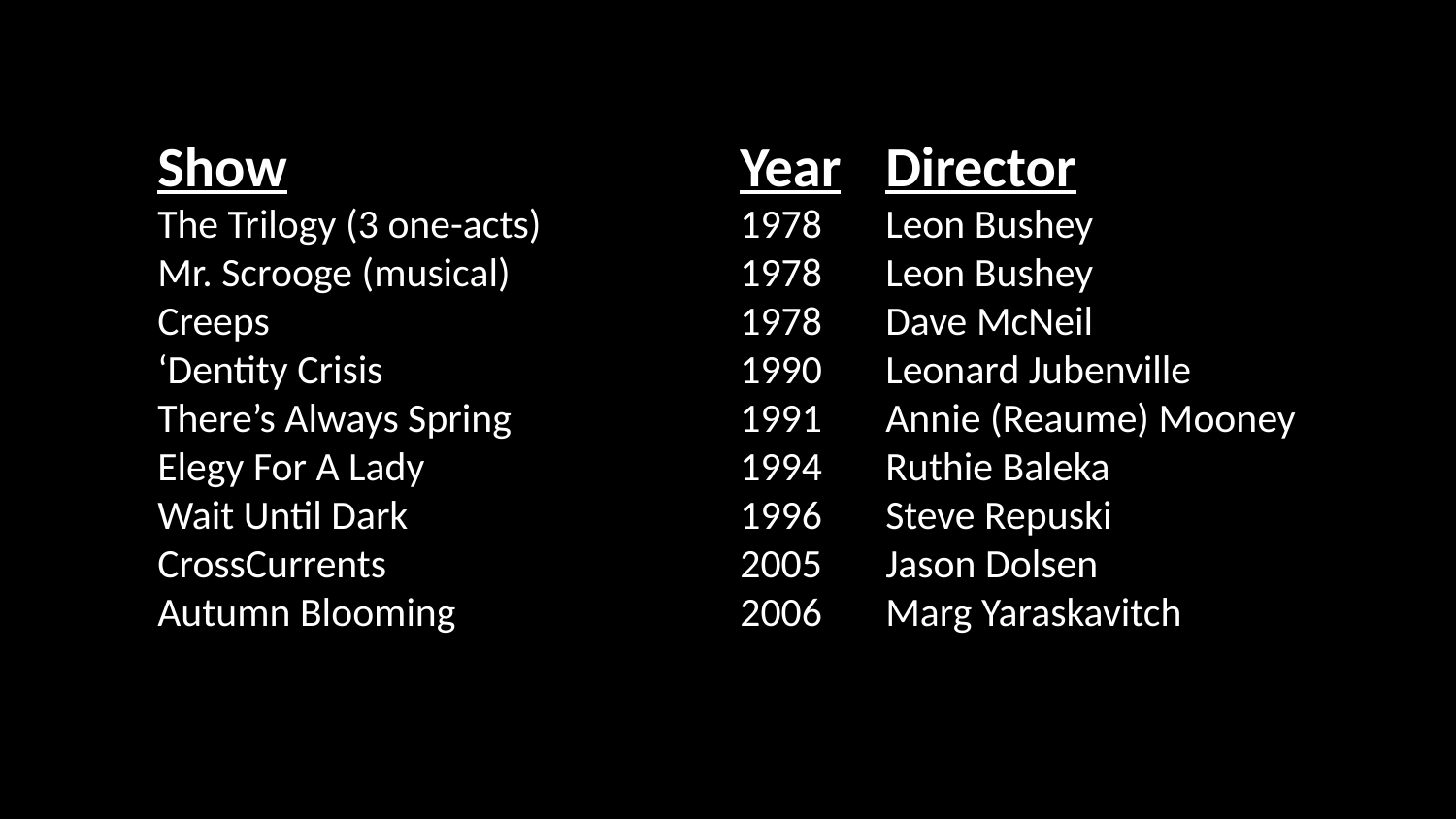

Show				Year	Director
The Trilogy (3 one-acts)		1978	Leon Bushey
Mr. Scrooge (musical)  		1978	Leon Bushey
Creeps  				1978	Dave McNeil
‘Dentity Crisis  			1990	Leonard Jubenville
There’s Always Spring  		1991	Annie (Reaume) Mooney
Elegy For A Lady  			1994	Ruthie Baleka
Wait Until Dark  			1996	Steve Repuski
CrossCurrents  			2005	Jason Dolsen
Autumn Blooming   		2006	Marg Yaraskavitch